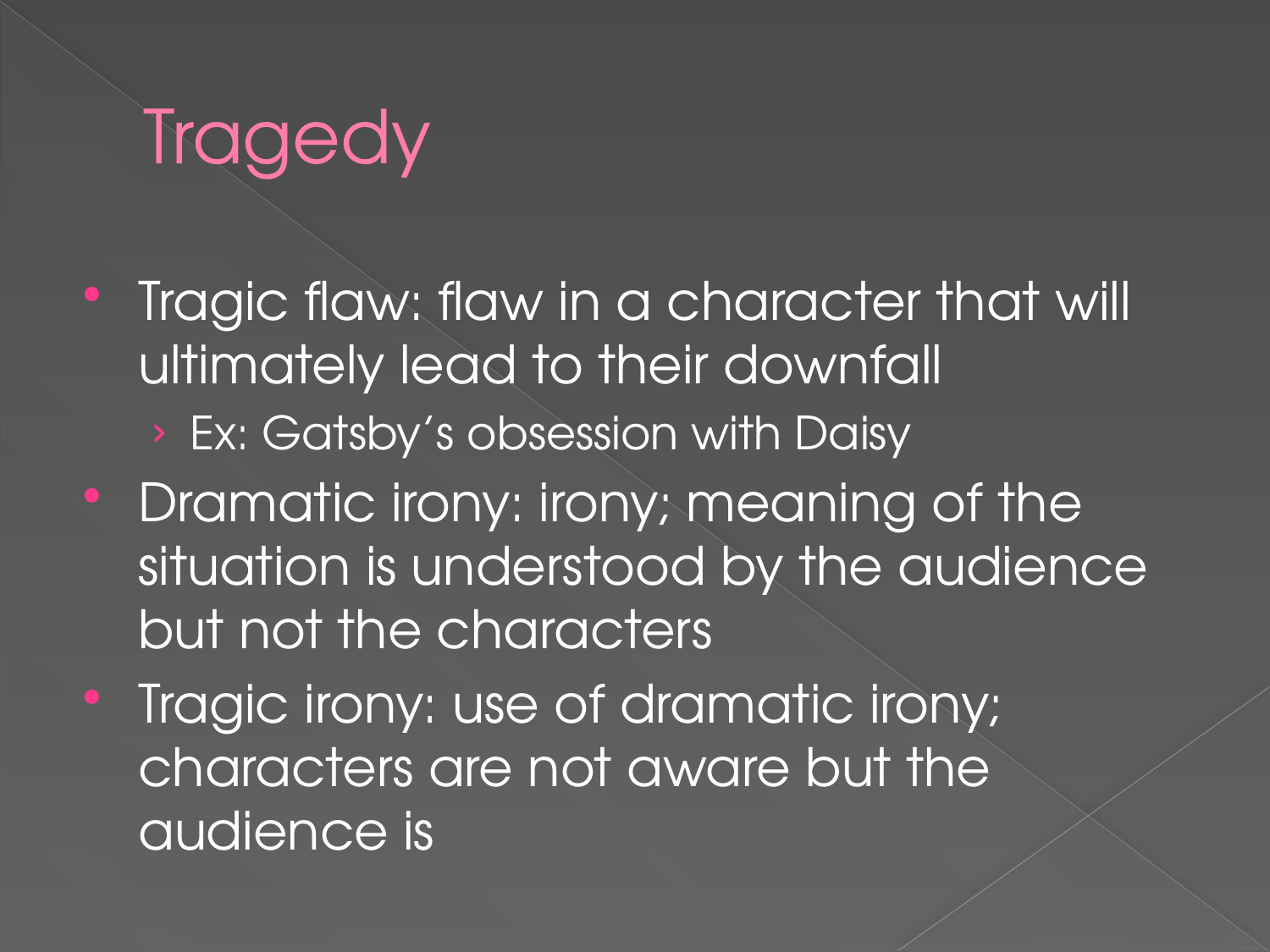

# Tragedy
Tragic flaw: flaw in a character that will ultimately lead to their downfall
Ex: Gatsby’s obsession with Daisy
Dramatic irony: irony; meaning of the situation is understood by the audience but not the characters
Tragic irony: use of dramatic irony; characters are not aware but the audience is